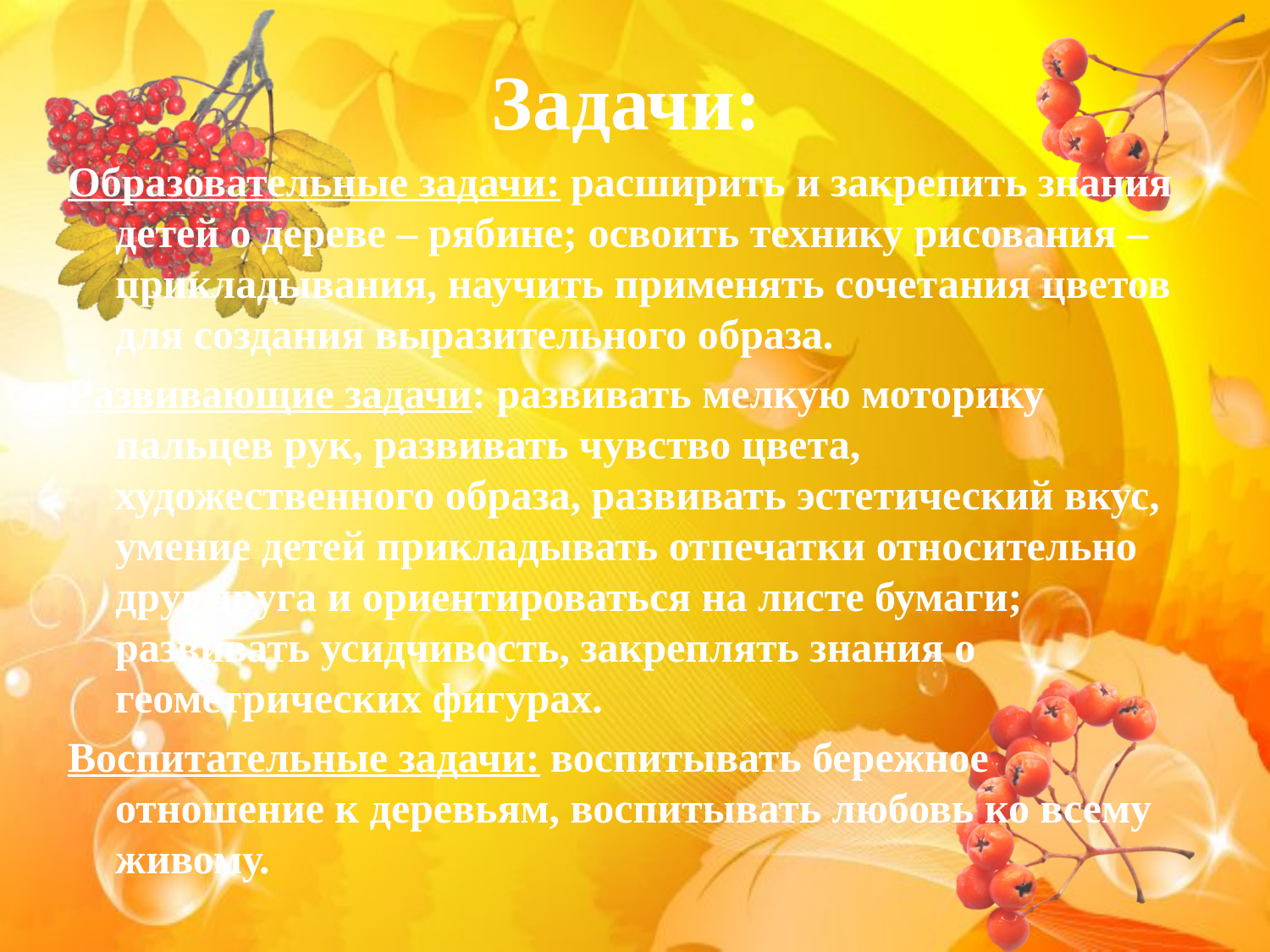

Задачи:
Образовательные задачи: расширить и закрепить знания  детей о дереве – рябине; освоить технику рисования – прикладывания, научить применять сочетания цветов для создания выразительного образа.
Развивающие задачи: развивать мелкую моторику пальцев рук, развивать чувство цвета, художественного образа, развивать эстетический вкус, умение детей прикладывать отпечатки относительно друг друга и ориентироваться на листе бумаги; развивать усидчивость, закреплять знания о геометрических фигурах.
Воспитательные задачи: воспитывать бережное отношение к деревьям, воспитывать любовь ко всему живому.